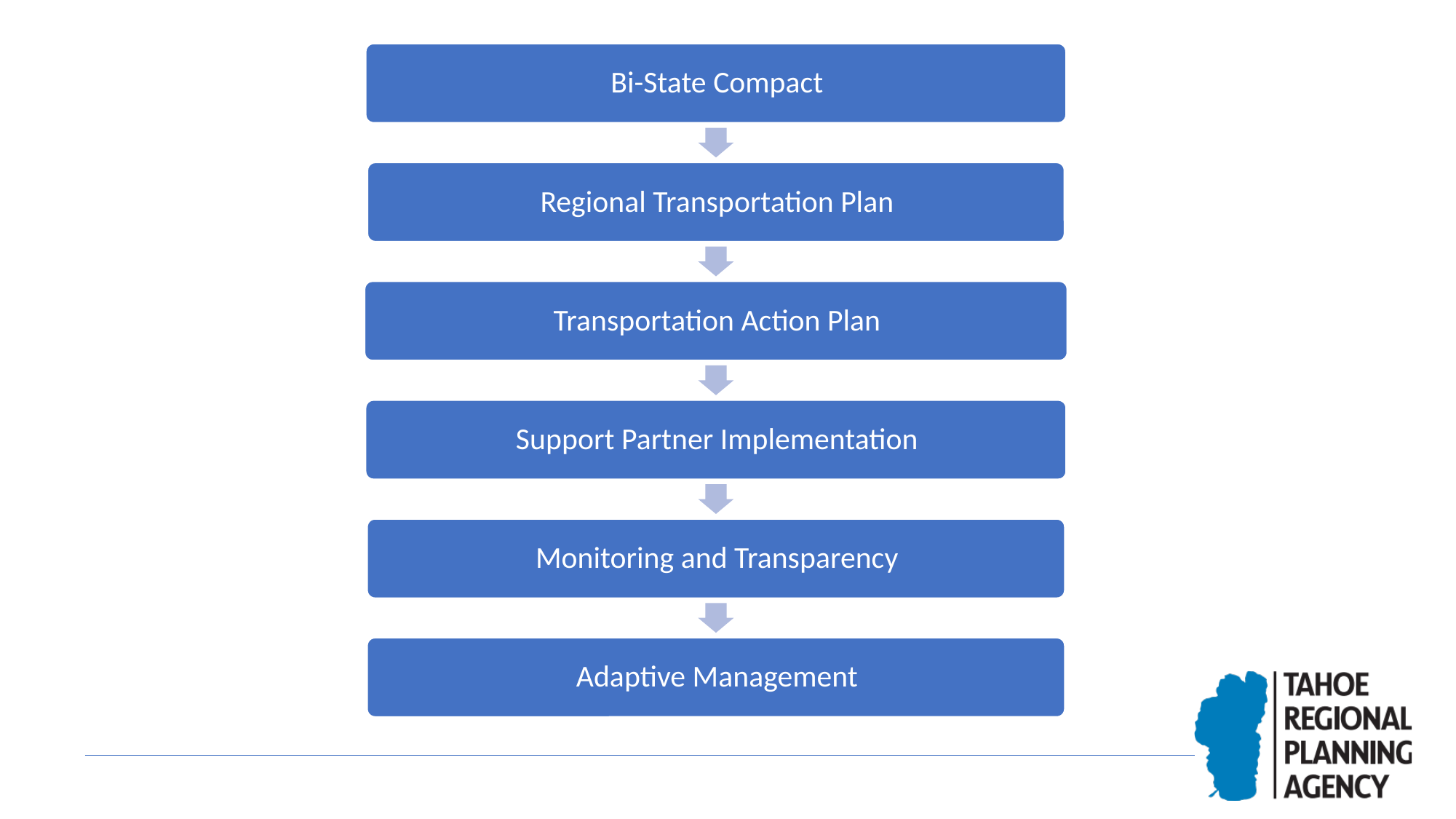

# Transportation Connections
Bi-State Compact

Regional Transportation Plan

Transportation Action Plan

Support Partner Implementation

Monitoring and Transparency

Adaptive Management